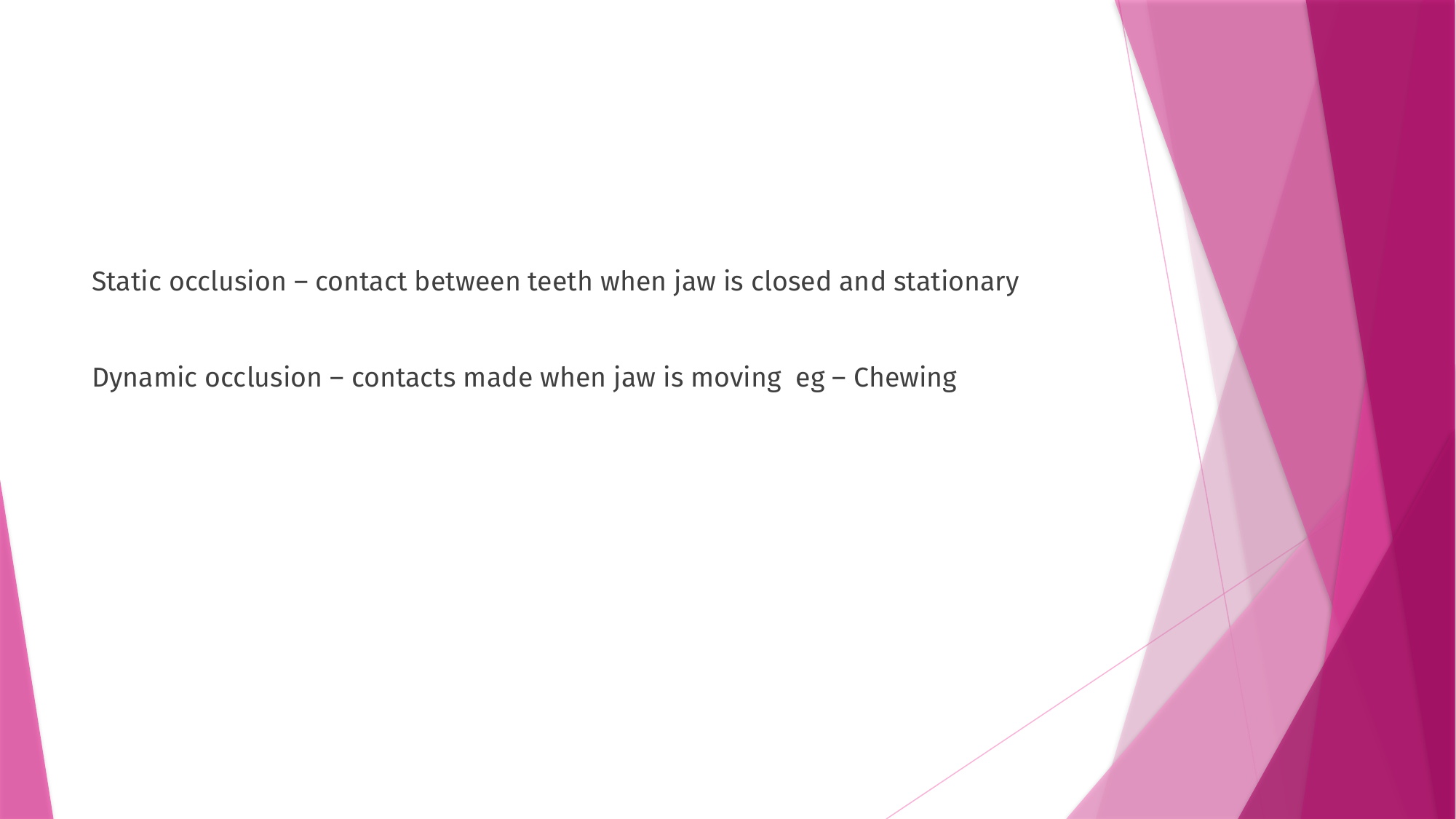

#
Static occlusion – contact between teeth when jaw is closed and stationary

Dynamic occlusion – contacts made when jaw is moving  eg – Chewing